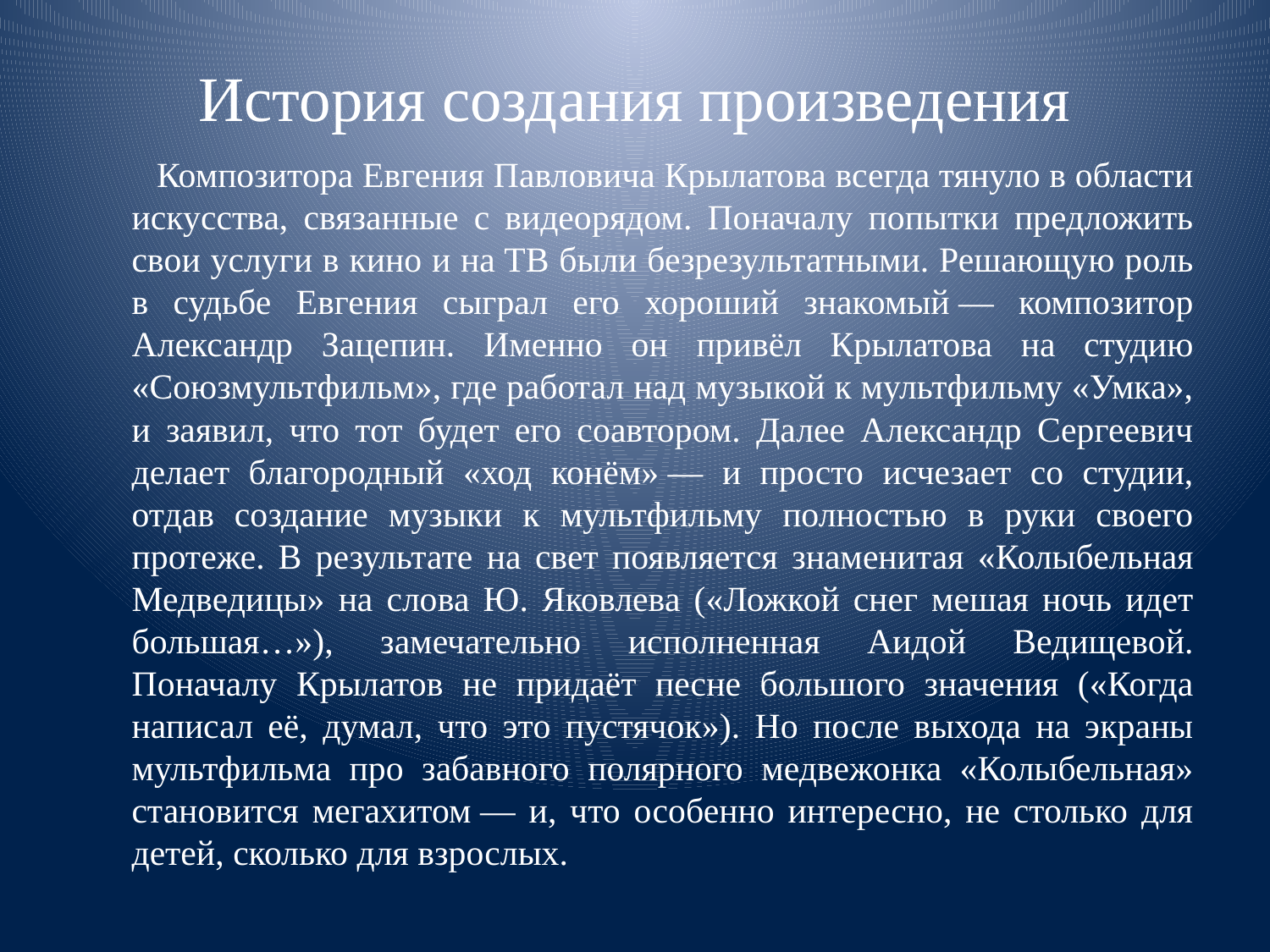

# История создания произведения
        Композитора Евгения Павловича Крылатова всегда тянуло в области искусства, связанные с видеорядом. Поначалу попытки предложить свои услуги в кино и на ТВ были безрезультатными. Решающую роль в судьбе Евгения сыграл его хороший знакомый — композитор Александр Зацепин. Именно он привёл Крылатова на студию «Союзмультфильм», где работал над музыкой к мультфильму «Умка», и заявил, что тот будет его соавтором. Далее Александр Сергеевич делает благородный «ход конём» — и просто исчезает со студии, отдав создание музыки к мультфильму полностью в руки своего протеже. В результате на свет появляется знаменитая «Колыбельная Медведицы» на слова Ю. Яковлева («Ложкой снег мешая ночь идет большая…»), замечательно исполненная Аидой Ведищевой. Поначалу Крылатов не придаёт песне большого значения («Когда написал её, думал, что это пустячок»). Но после выхода на экраны мультфильма про забавного полярного медвежонка «Колыбельная» становится мегахитом — и, что особенно интересно, не столько для детей, сколько для взрослых.